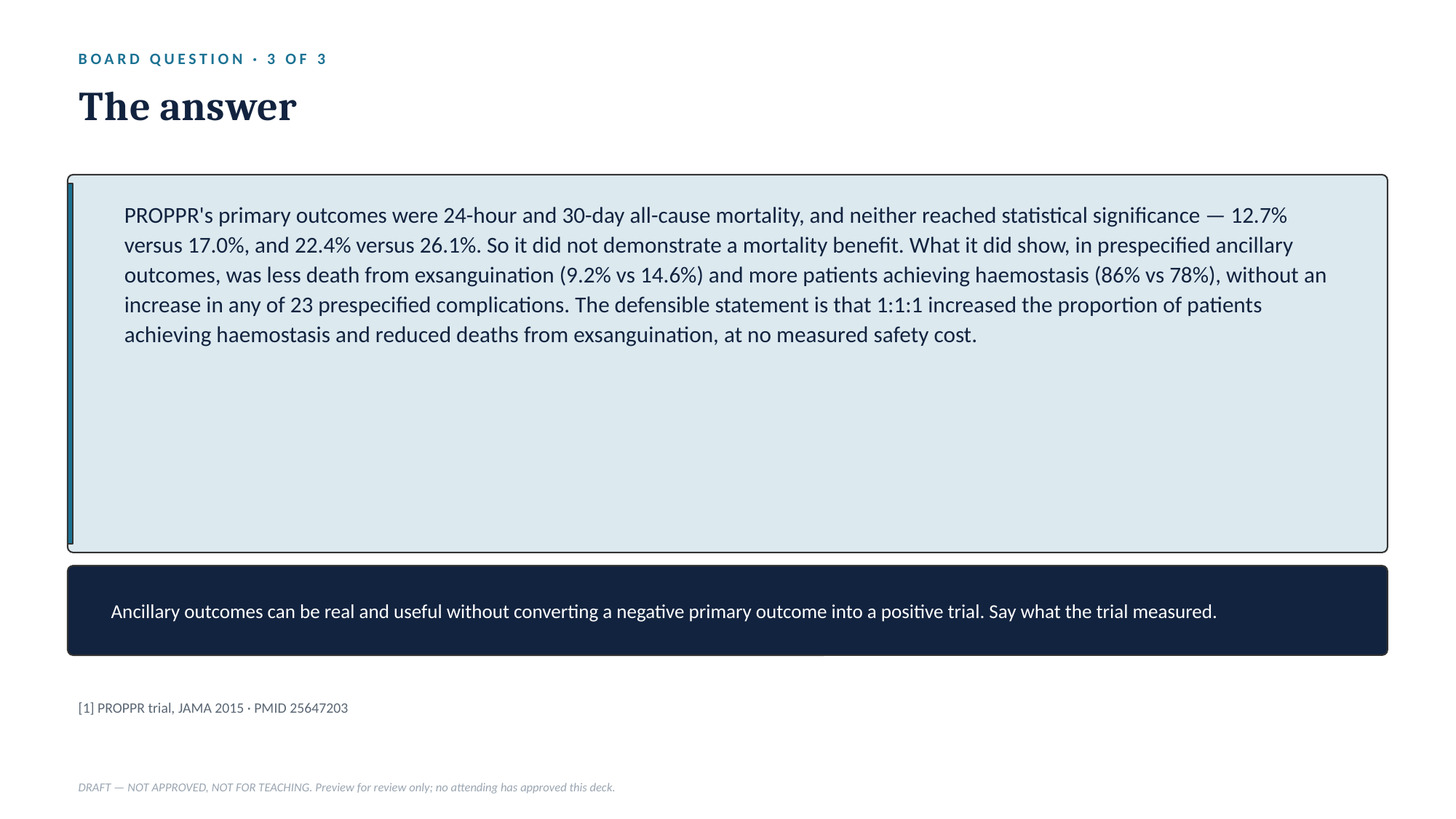

BOARD QUESTION · 3 OF 3
The answer

PROPPR's primary outcomes were 24-hour and 30-day all-cause mortality, and neither reached statistical significance — 12.7% versus 17.0%, and 22.4% versus 26.1%. So it did not demonstrate a mortality benefit. What it did show, in prespecified ancillary outcomes, was less death from exsanguination (9.2% vs 14.6%) and more patients achieving haemostasis (86% vs 78%), without an increase in any of 23 prespecified complications. The defensible statement is that 1:1:1 increased the proportion of patients achieving haemostasis and reduced deaths from exsanguination, at no measured safety cost.

Ancillary outcomes can be real and useful without converting a negative primary outcome into a positive trial. Say what the trial measured.
[1] PROPPR trial, JAMA 2015 · PMID 25647203
DRAFT — NOT APPROVED, NOT FOR TEACHING. Preview for review only; no attending has approved this deck.